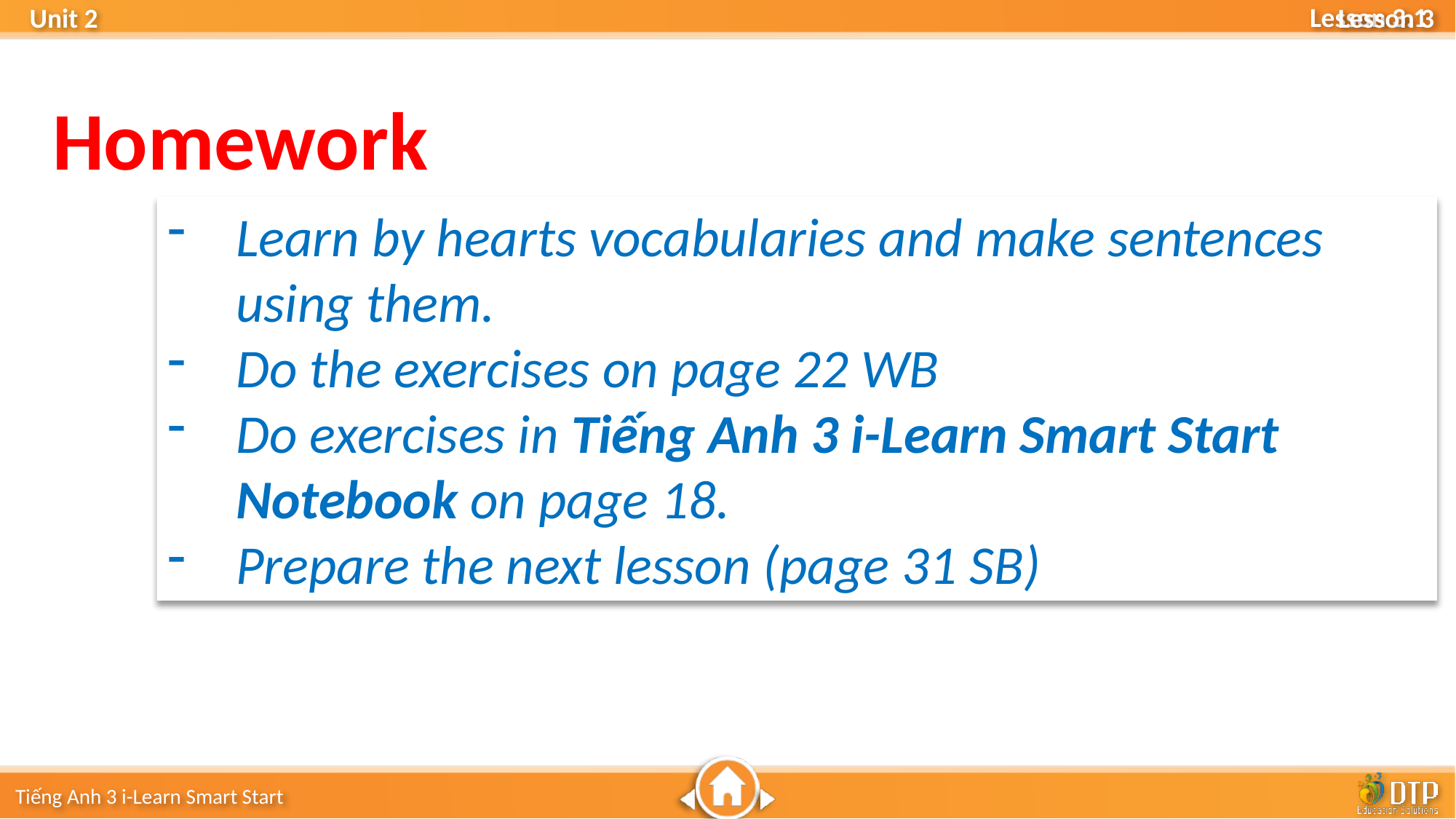

Lesson 3
Homework
Learn by hearts vocabularies and make sentences using them.
Do the exercises on page 22 WB
Do exercises in Tiếng Anh 3 i-Learn Smart Start Notebook on page 18.
Prepare the next lesson (page 31 SB)